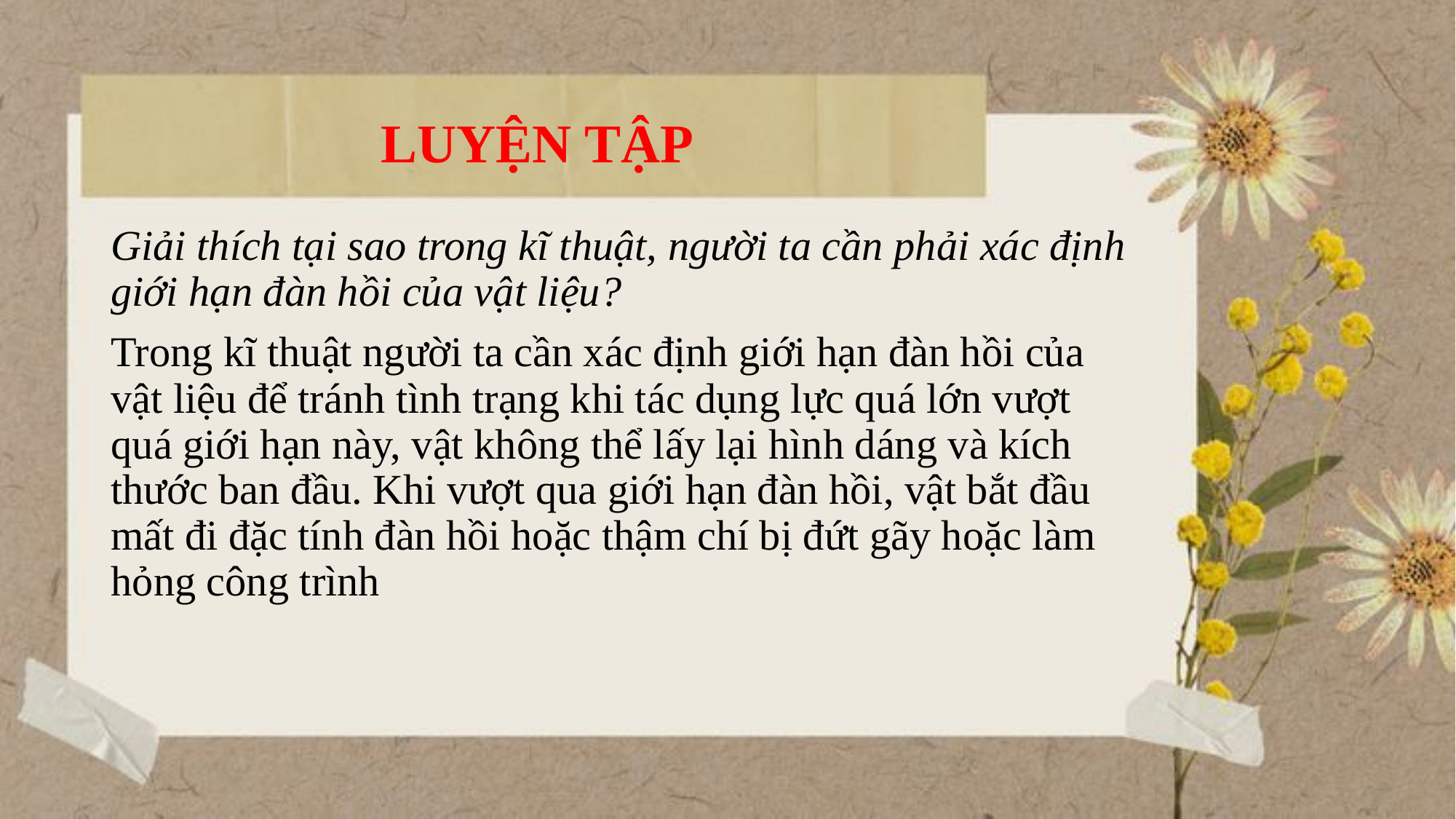

# LUYỆN TẬP
Giải thích tại sao trong kĩ thuật, người ta cần phải xác định giới hạn đàn hồi của vật liệu?
Trong kĩ thuật người ta cần xác định giới hạn đàn hồi của vật liệu để tránh tình trạng khi tác dụng lực quá lớn vượt quá giới hạn này, vật không thể lấy lại hình dáng và kích thước ban đầu. Khi vượt qua giới hạn đàn hồi, vật bắt đầu mất đi đặc tính đàn hồi hoặc thậm chí bị đứt gãy hoặc làm hỏng công trình